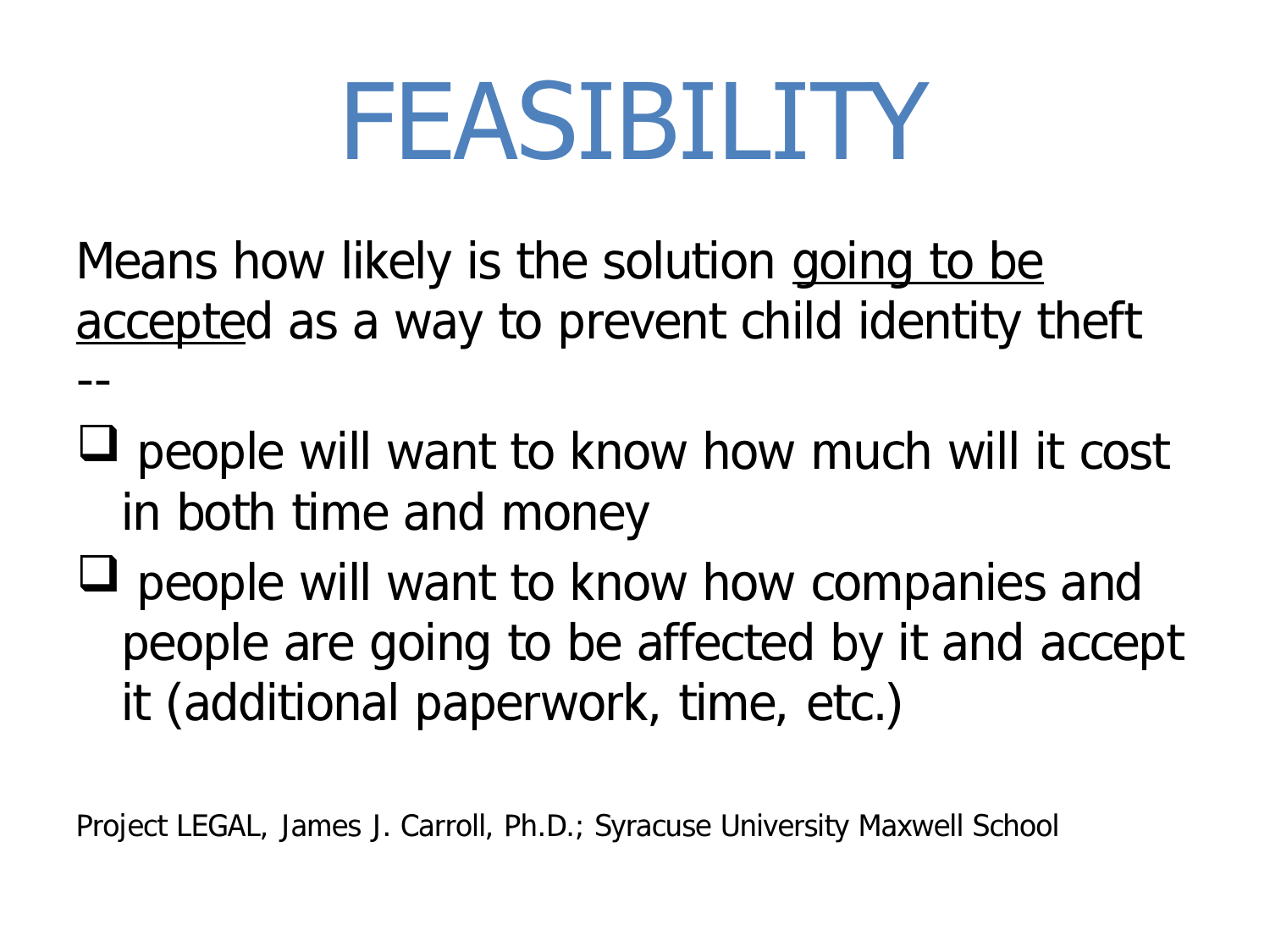

# FEASIBILITY
Means how likely is the solution going to be accepted as a way to prevent child identity theft --
 people will want to know how much will it cost in both time and money
 people will want to know how companies and people are going to be affected by it and accept it (additional paperwork, time, etc.)

Project LEGAL, James J. Carroll, Ph.D.; Syracuse University Maxwell School